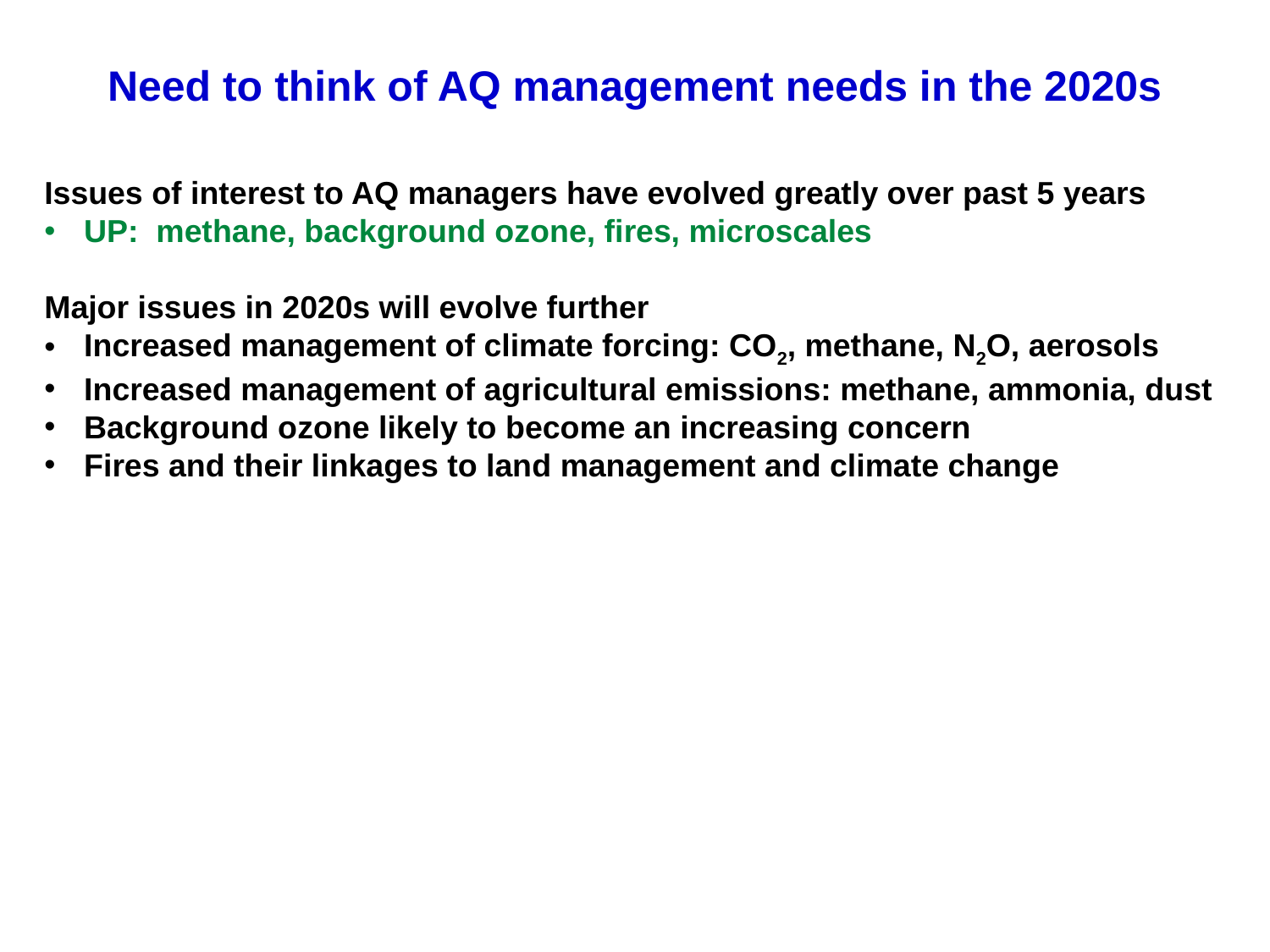

# Need to think of AQ management needs in the 2020s
Issues of interest to AQ managers have evolved greatly over past 5 years
UP:  methane, background ozone, fires, microscales

Major issues in 2020s will evolve further
Increased management of climate forcing: CO2, methane, N2O, aerosols
Increased management of agricultural emissions: methane, ammonia, dust
Background ozone likely to become an increasing concern
Fires and their linkages to land management and climate change